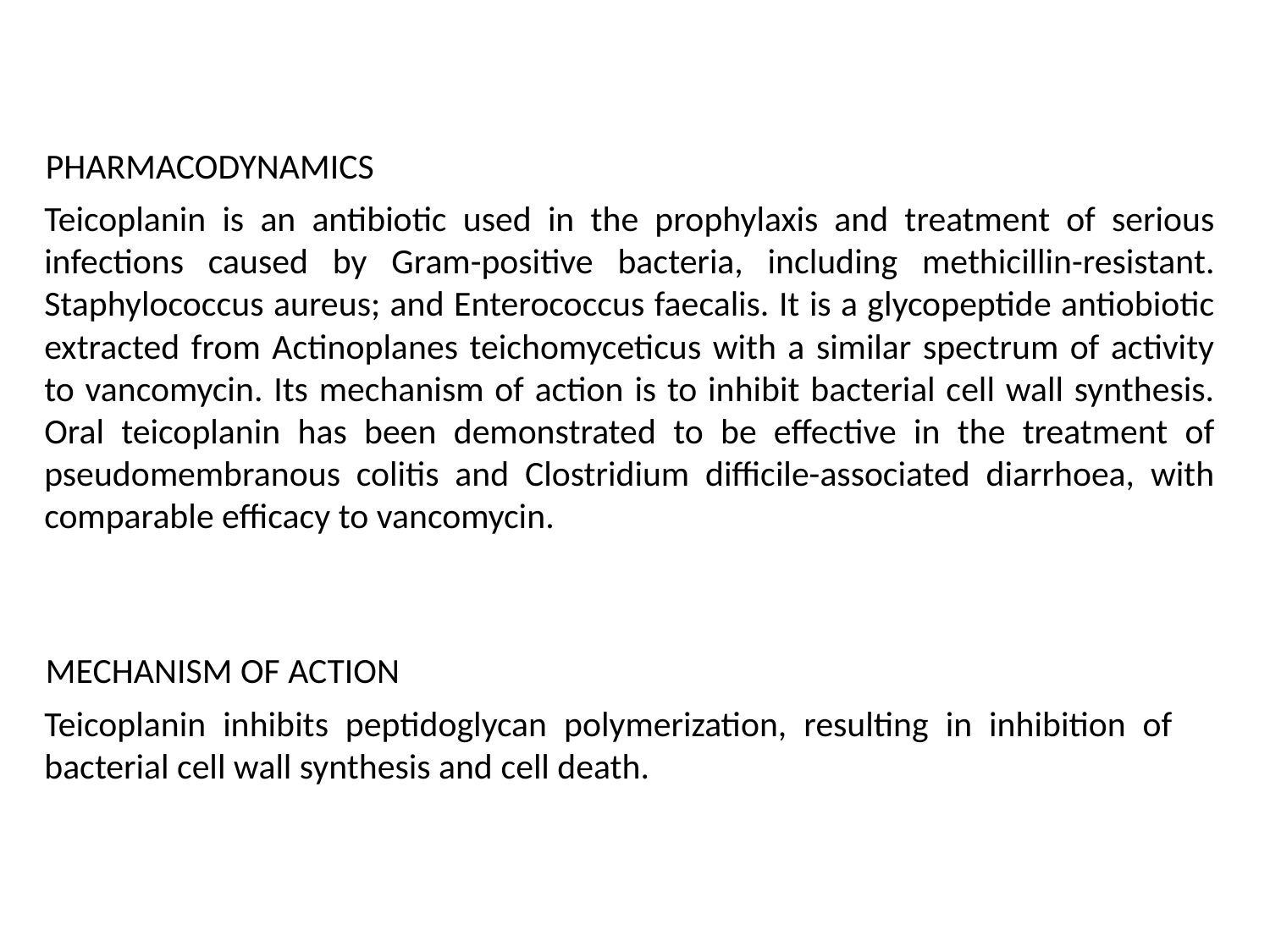

PHARMACODYNAMICS
Teicoplanin is an antibiotic used in the prophylaxis and treatment of serious infections caused by Gram-positive bacteria, including methicillin-resistant. Staphylococcus aureus; and Enterococcus faecalis. It is a glycopeptide antiobiotic extracted from Actinoplanes teichomyceticus with a similar spectrum of activity to vancomycin. Its mechanism of action is to inhibit bacterial cell wall synthesis. Oral teicoplanin has been demonstrated to be effective in the treatment of pseudomembranous colitis and Clostridium difficile-associated diarrhoea, with comparable efficacy to vancomycin.
MECHANISM OF ACTION
Teicoplanin inhibits peptidoglycan polymerization, resulting in inhibition of bacterial cell wall synthesis and cell death.